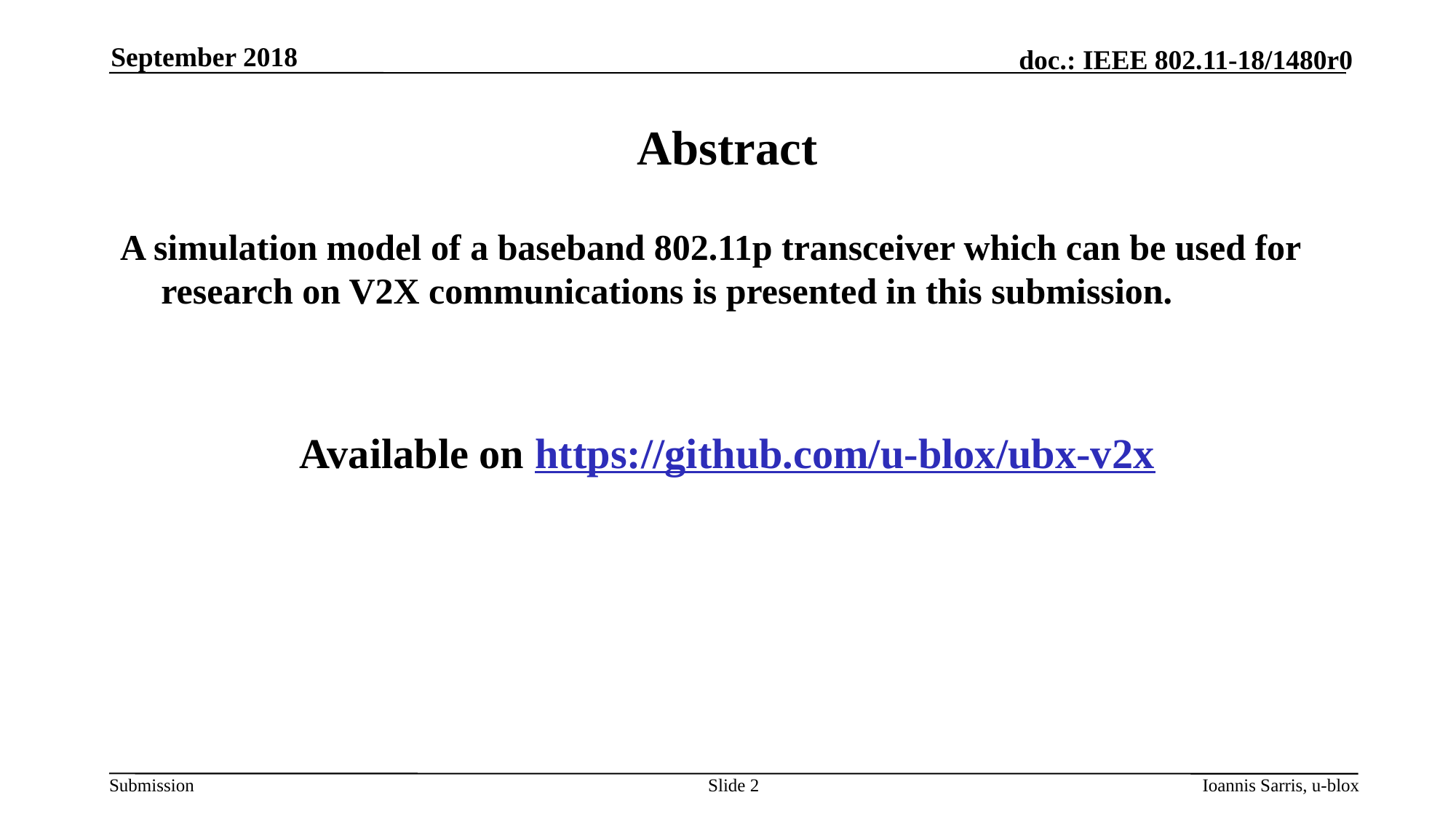

September 2018
# Abstract
A simulation model of a baseband 802.11p transceiver which can be used for research on V2X communications is presented in this submission.

Available on https://github.com/u-blox/ubx-v2x

Slide 2
Ioannis Sarris, u-blox